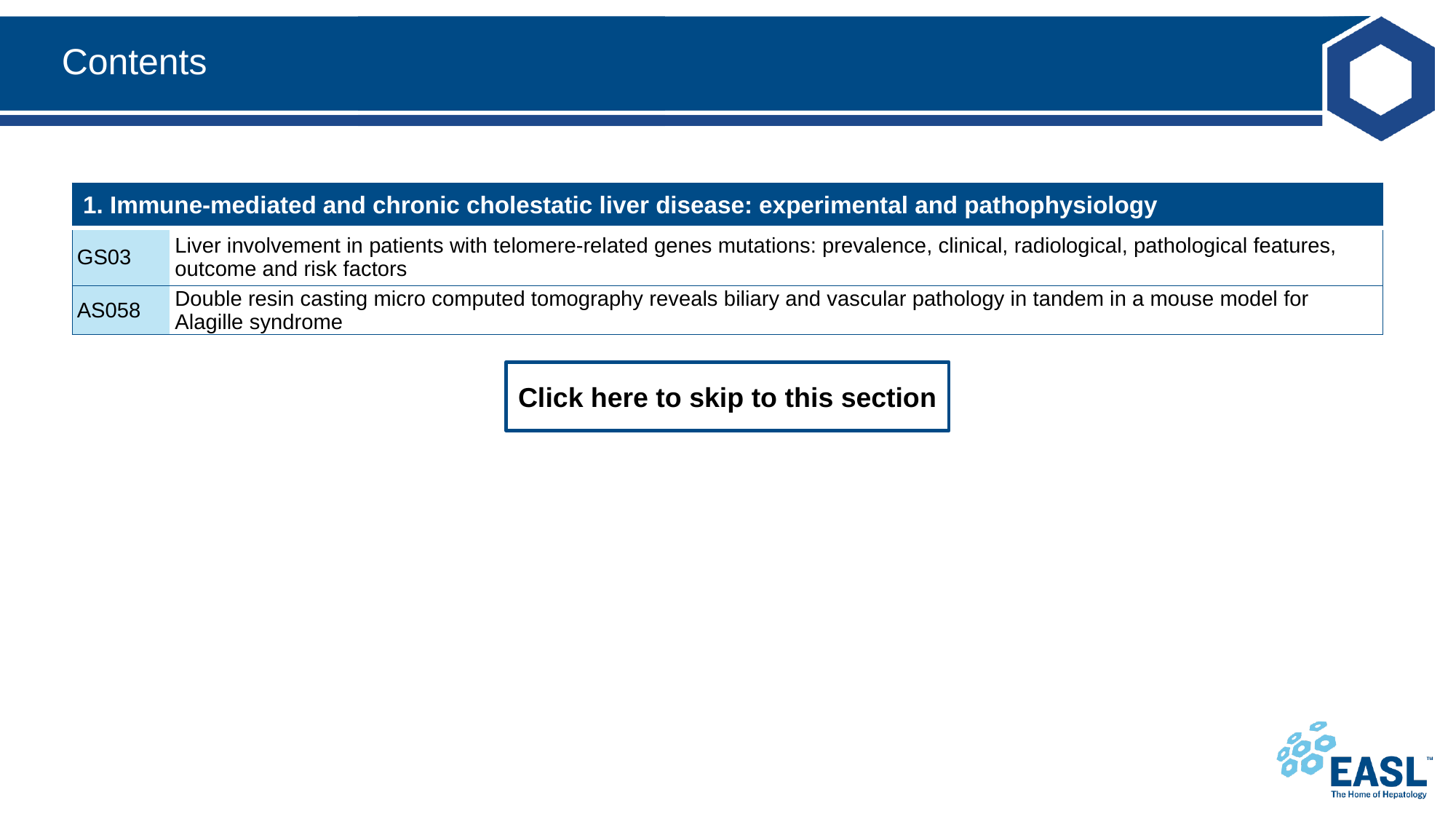

# Contents
| 1. Immune-mediated and chronic cholestatic liver disease: experimental and pathophysiology |  |
| --- | --- |
| GS03 | Liver involvement in patients with telomere-related genes mutations: prevalence, clinical, radiological, pathological features, outcome and risk factors |
| AS058 | Double resin casting micro computed tomography reveals biliary and vascular pathology in tandem in a mouse model for Alagille syndrome |
Click here to skip to this section